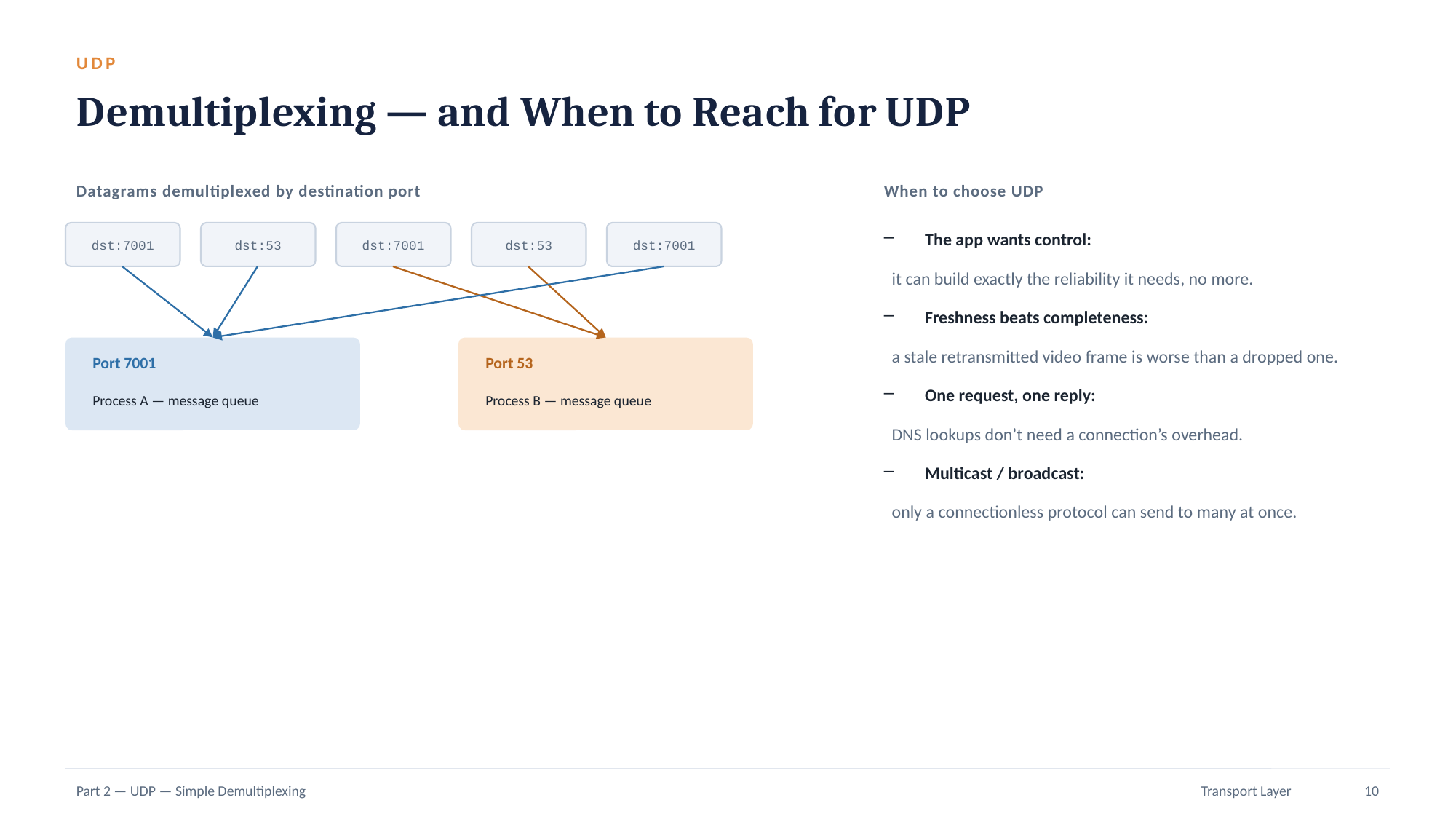

UDP
Demultiplexing — and When to Reach for UDP
Datagrams demultiplexed by destination port
When to choose UDP
The app wants control:
  it can build exactly the reliability it needs, no more.
Freshness beats completeness:
  a stale retransmitted video frame is worse than a dropped one.
One request, one reply:
  DNS lookups don’t need a connection’s overhead.
Multicast / broadcast:
  only a connectionless protocol can send to many at once.

dst:7001

dst:53

dst:7001

dst:53

dst:7001

Port 7001
Port 53
Process A — message queue
Process B — message queue

Part 2 — UDP — Simple Demultiplexing
Transport Layer
10